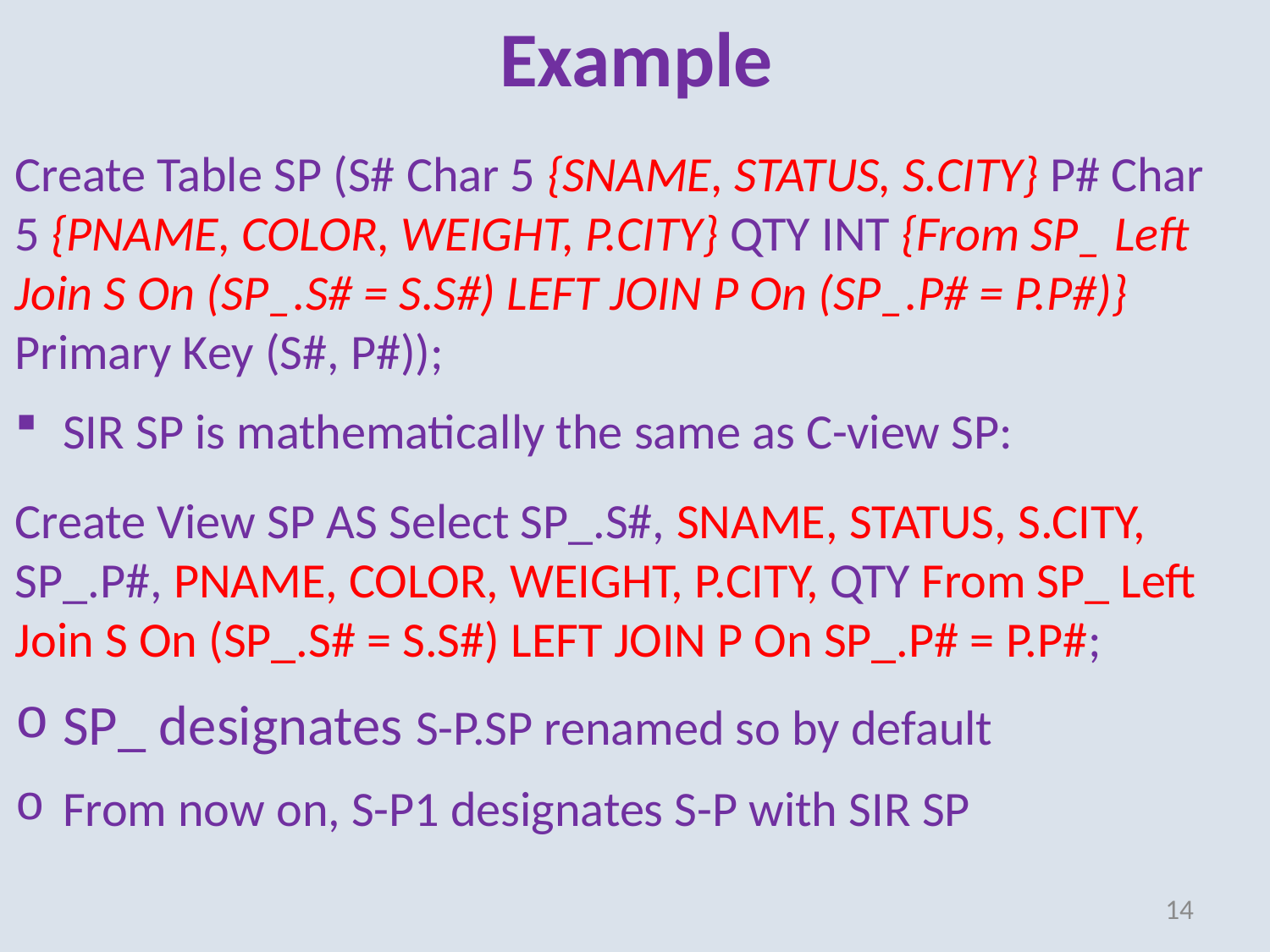

# Example
Create Table SP (S# Char 5 {SNAME, STATUS, S.CITY} P# Char 5 {PNAME, COLOR, WEIGHT, P.CITY} QTY INT {From SP_ Left Join S On (SP_.S# = S.S#) LEFT JOIN P On (SP_.P# = P.P#)} Primary Key (S#, P#));
SIR SP is mathematically the same as C-view SP:
Create View SP AS Select SP_.S#, SNAME, STATUS, S.CITY, SP_.P#, PNAME, COLOR, WEIGHT, P.CITY, QTY From SP_ Left Join S On (SP_.S# = S.S#) LEFT JOIN P On SP_.P# = P.P#;
SP_ designates S-P.SP renamed so by default
From now on, S-P1 designates S-P with SIR SP

14